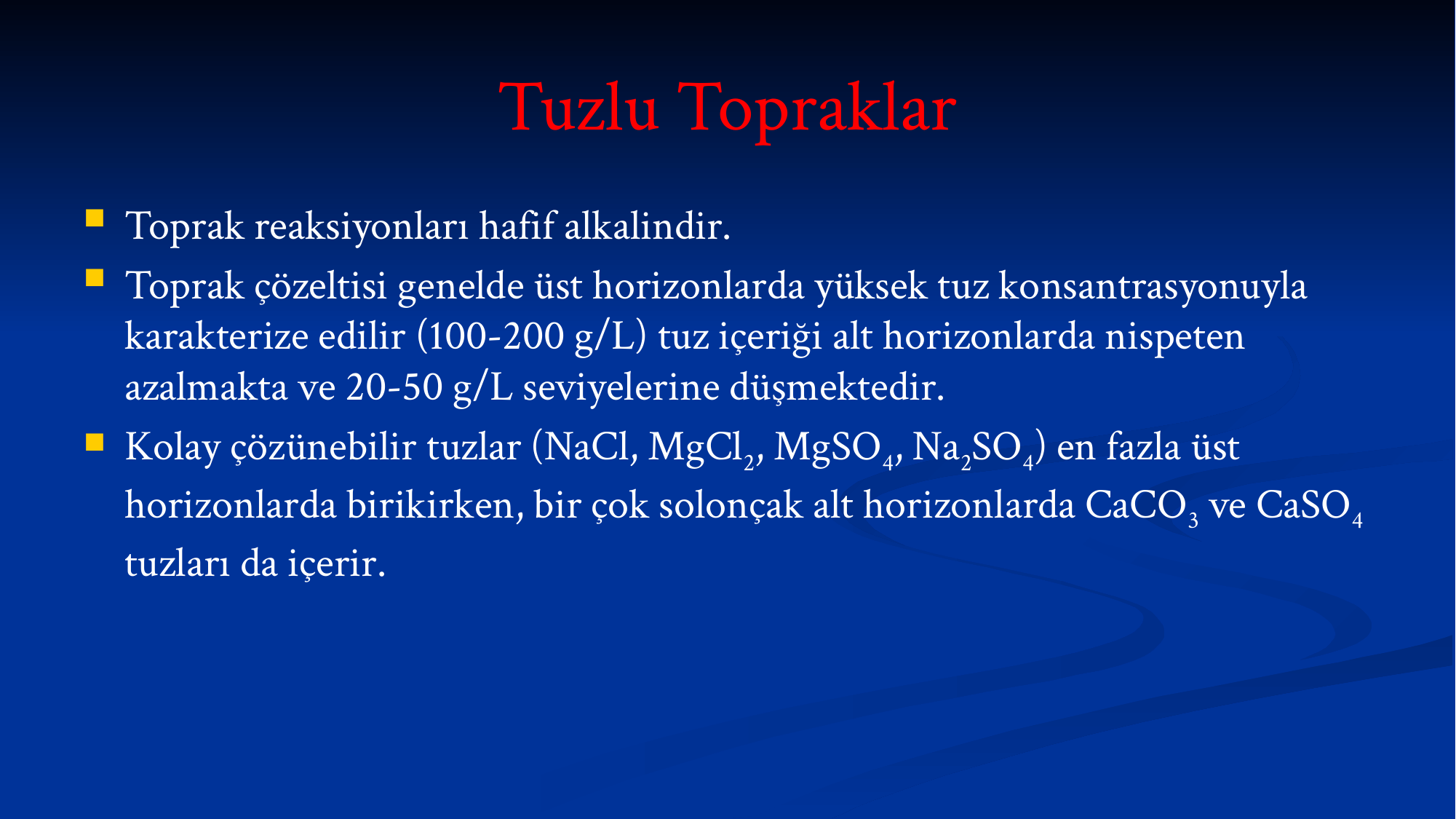

# Tuzlu Topraklar
Toprak reaksiyonları hafif alkalindir.
Toprak çözeltisi genelde üst horizonlarda yüksek tuz konsantrasyonuyla karakterize edilir (100-200 g/L) tuz içeriği alt horizonlarda nispeten azalmakta ve 20-50 g/L seviyelerine düşmektedir.
Kolay çözünebilir tuzlar (NaCl, MgCl2, MgSO4, Na2SO4) en fazla üst horizonlarda birikirken, bir çok solonçak alt horizonlarda CaCO3 ve CaSO4 tuzları da içerir.